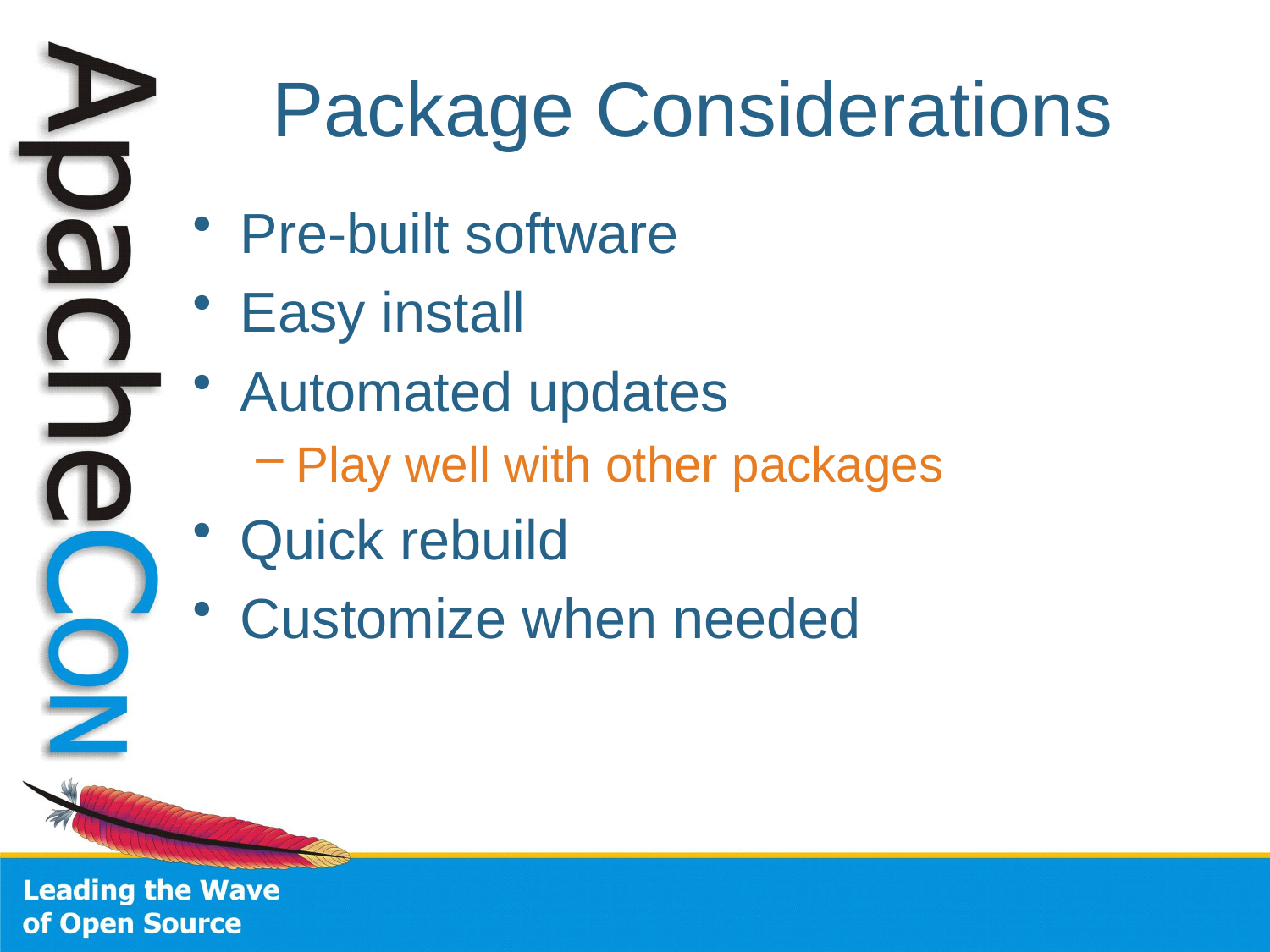

# Package Considerations
Pre-built software
Easy install
Automated updates
Play well with other packages
Quick rebuild
Customize when needed